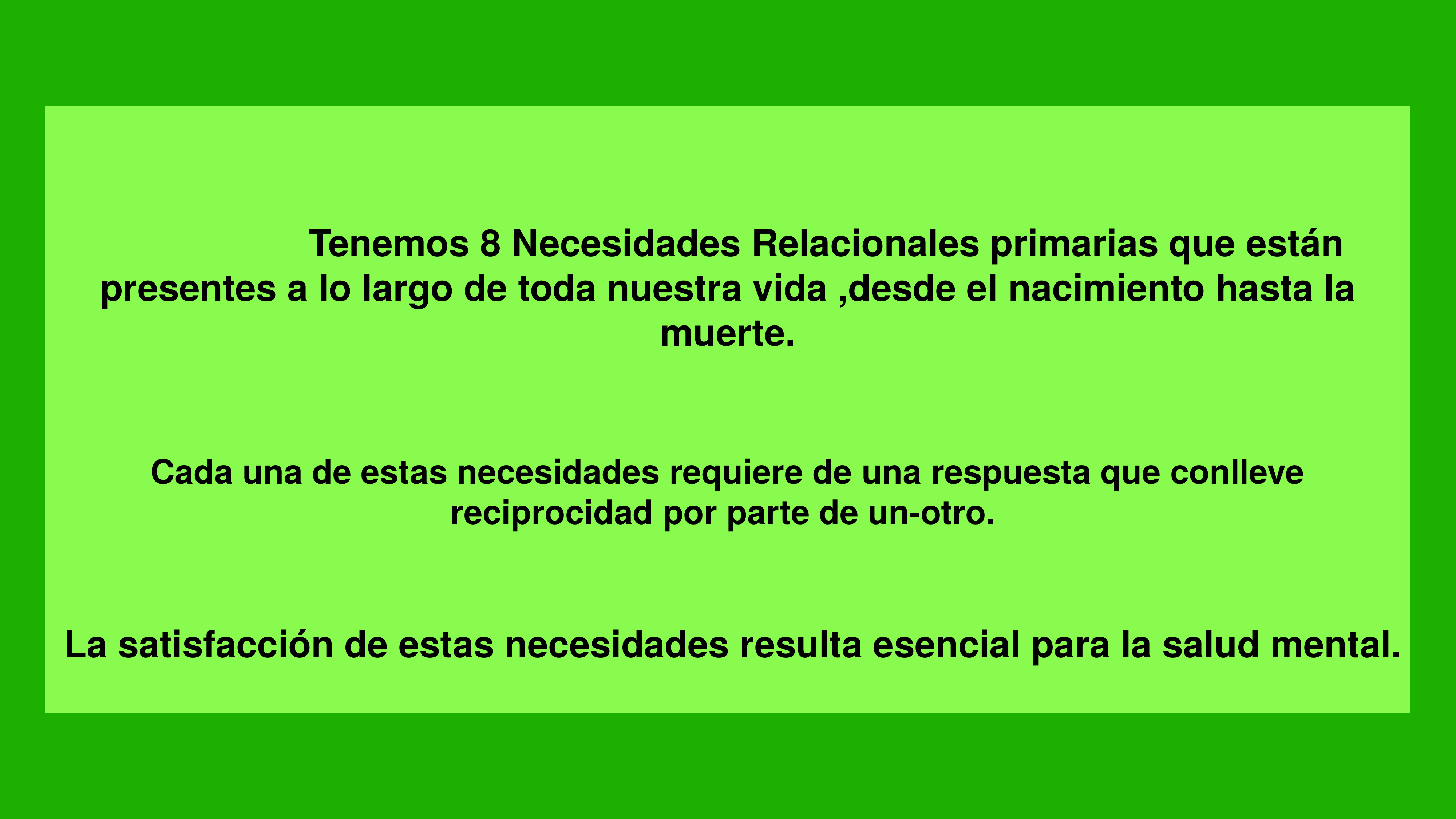

# Tenemos 8 Necesidades Relacionales primarias que están presentes a lo largo de toda nuestra vida ,desde el nacimiento hasta la muerte.

Cada una de estas necesidades requiere de una respuesta que conlleve reciprocidad por parte de un-otro.

 La satisfacción de estas necesidades resulta esencial para la salud mental.

7